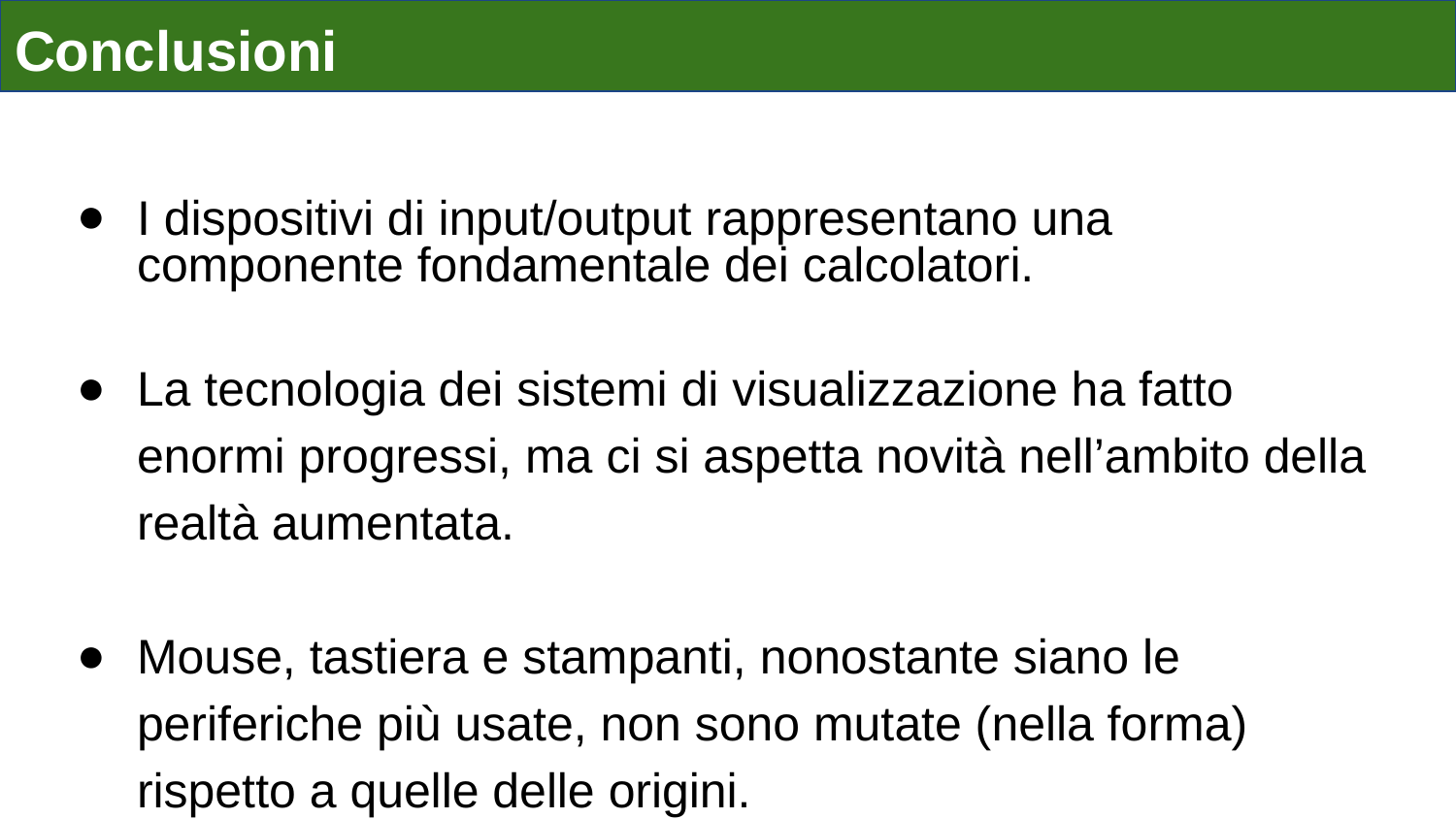

# Conclusioni
I dispositivi di input/output rappresentano una componente fondamentale dei calcolatori.
La tecnologia dei sistemi di visualizzazione ha fatto enormi progressi, ma ci si aspetta novità nell’ambito della realtà aumentata.
Mouse, tastiera e stampanti, nonostante siano le periferiche più usate, non sono mutate (nella forma) rispetto a quelle delle origini.